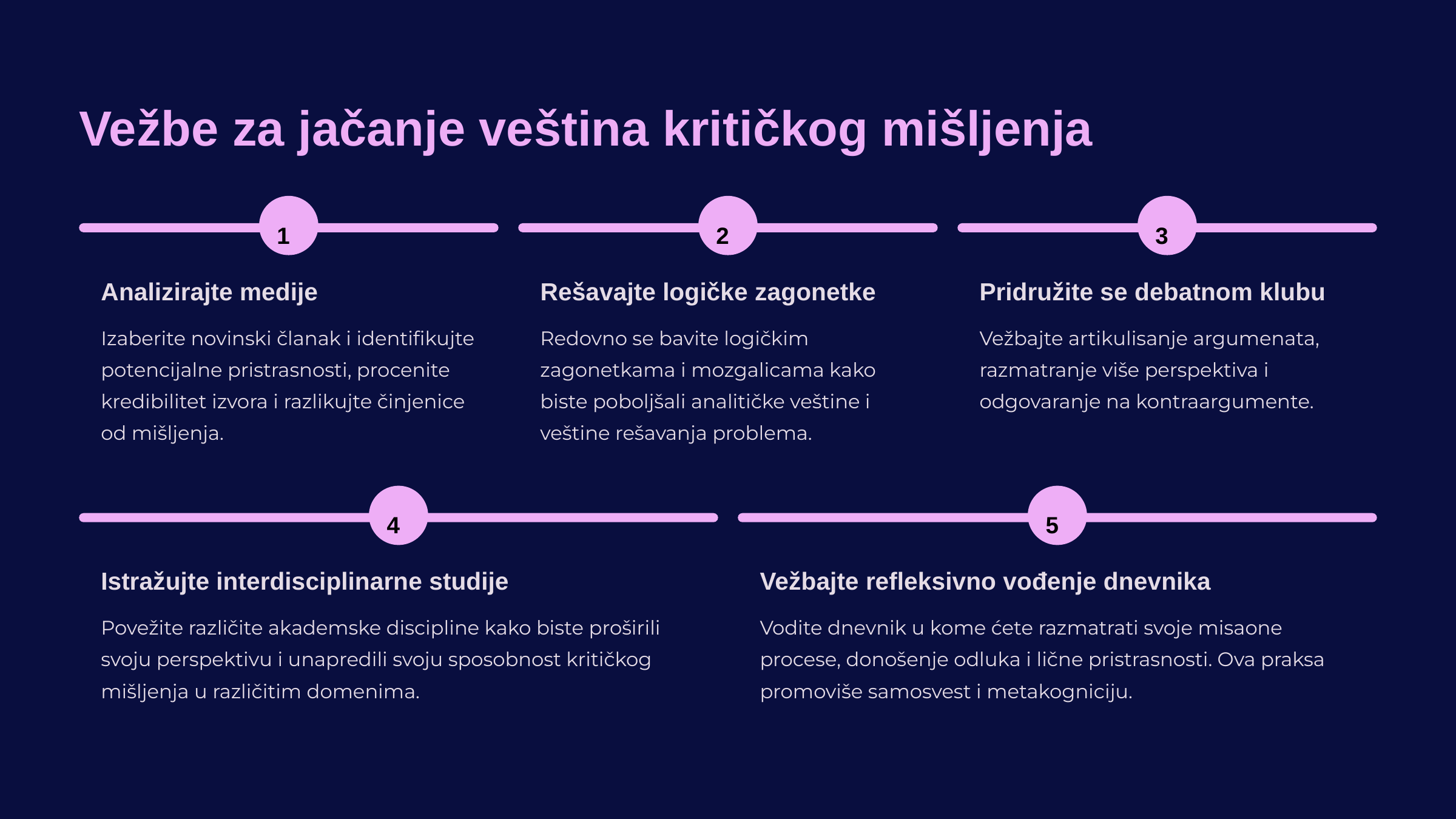

Vežbe za jačanje veština kritičkog mišljenja

1
2
3

Analizirajte medije
Rešavajte logičke zagonetke
Pridružite se debatnom klubu
Izaberite novinski članak i identifikujte potencijalne pristrasnosti, procenite kredibilitet izvora i razlikujte činjenice od mišljenja.
Redovno se bavite logičkim zagonetkama i mozgalicama kako biste poboljšali analitičke veštine i veštine rešavanja problema.
Vežbajte artikulisanje argumenata, razmatranje više perspektiva i odgovaranje na kontraargumente.

4
5

Istražujte interdisciplinarne studije
Vežbajte refleksivno vođenje dnevnika
Povežite različite akademske discipline kako biste proširili svoju perspektivu i unapredili svoju sposobnost kritičkog mišljenja u različitim domenima.
Vodite dnevnik u kome ćete razmatrati svoje misaone procese, donošenje odluka i lične pristrasnosti. Ova praksa promoviše samosvest i metakogniciju.